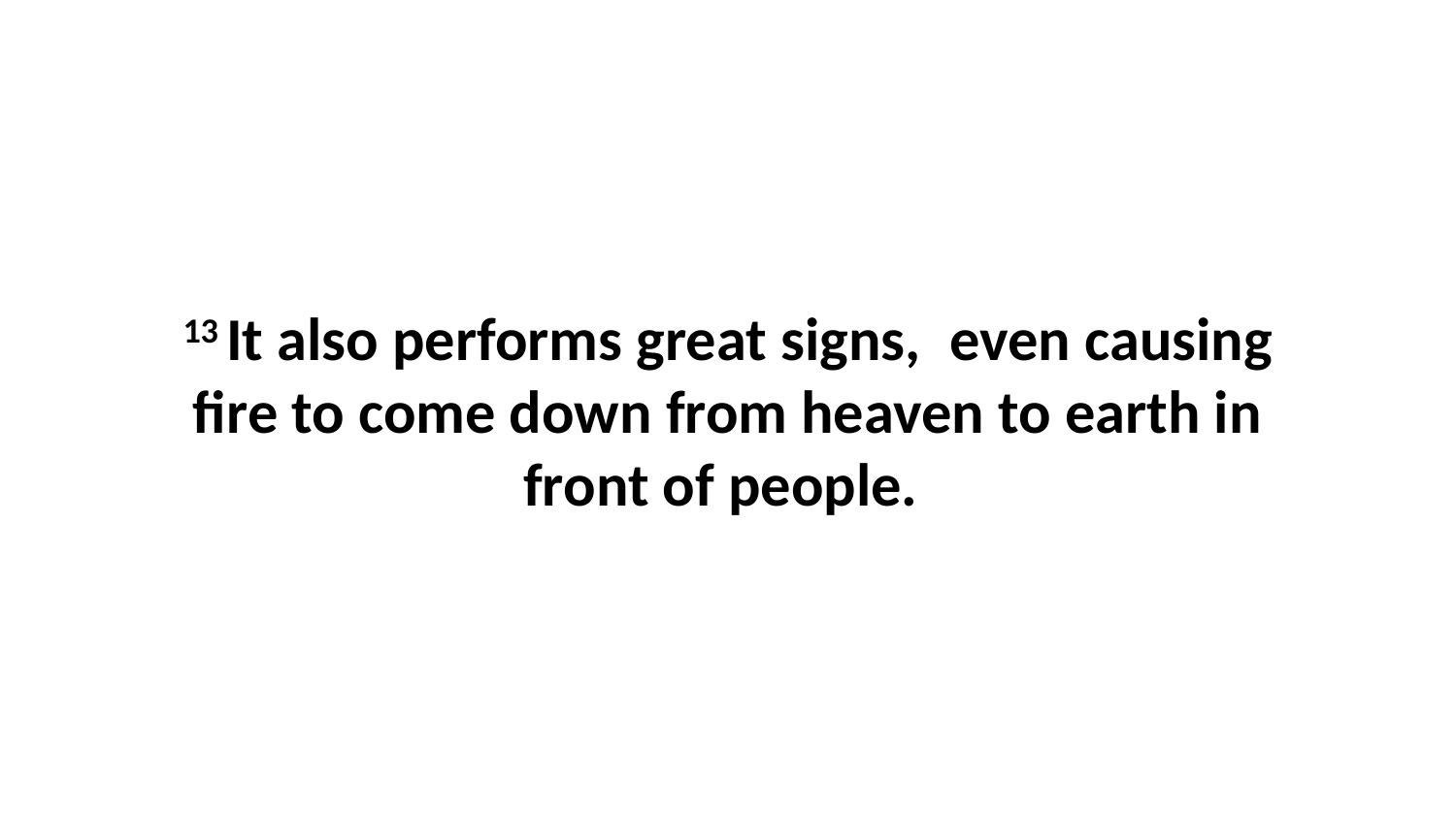

13 It also performs great signs,  even causing fire to come down from heaven to earth in front of people.